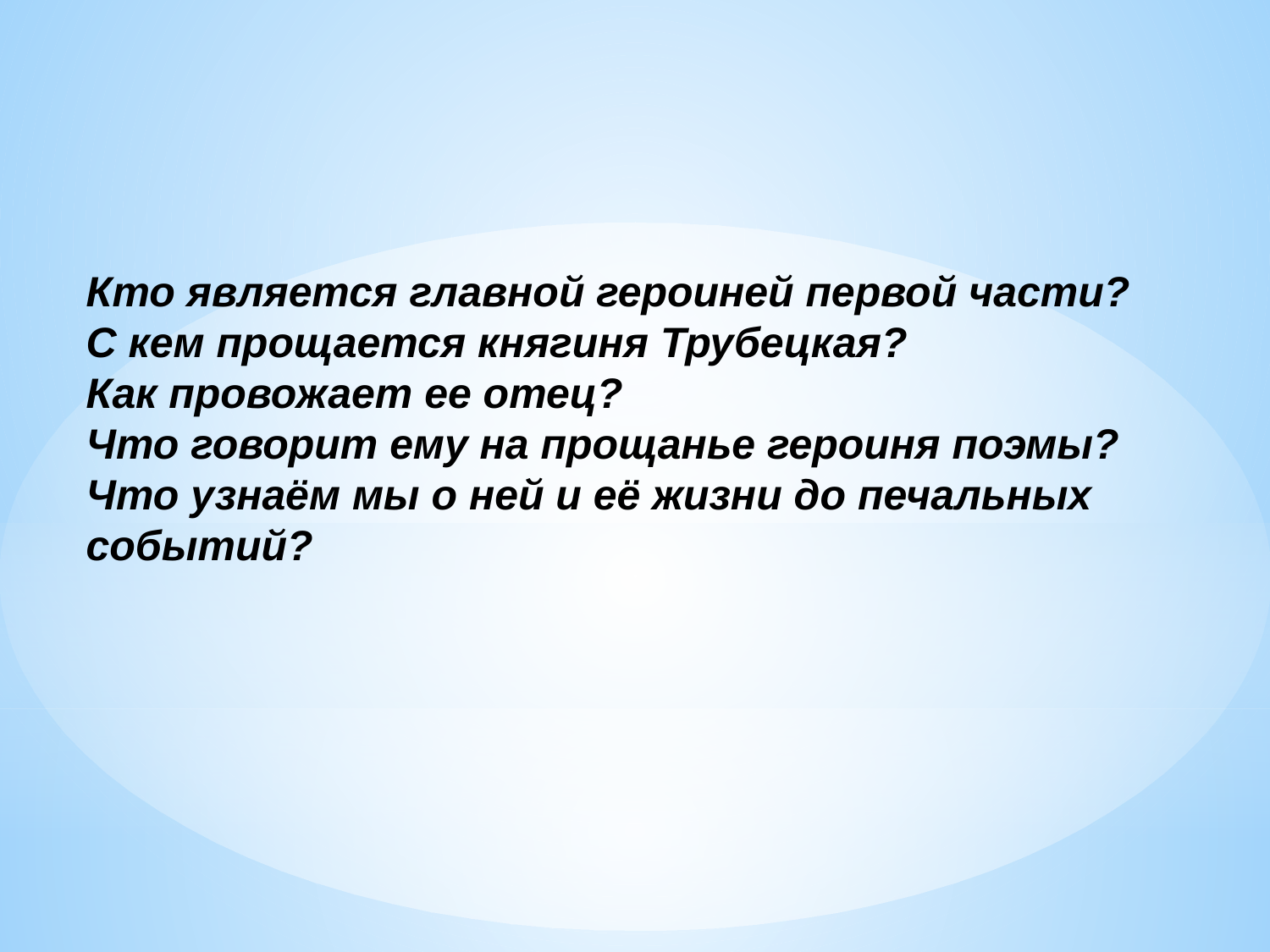

Кто является главной героиней первой части?
С кем прощается княгиня Трубецкая?
Как провожает ее отец?
Что говорит ему на прощанье героиня поэмы?
Что узнаём мы о ней и её жизни до печальных
событий?

#